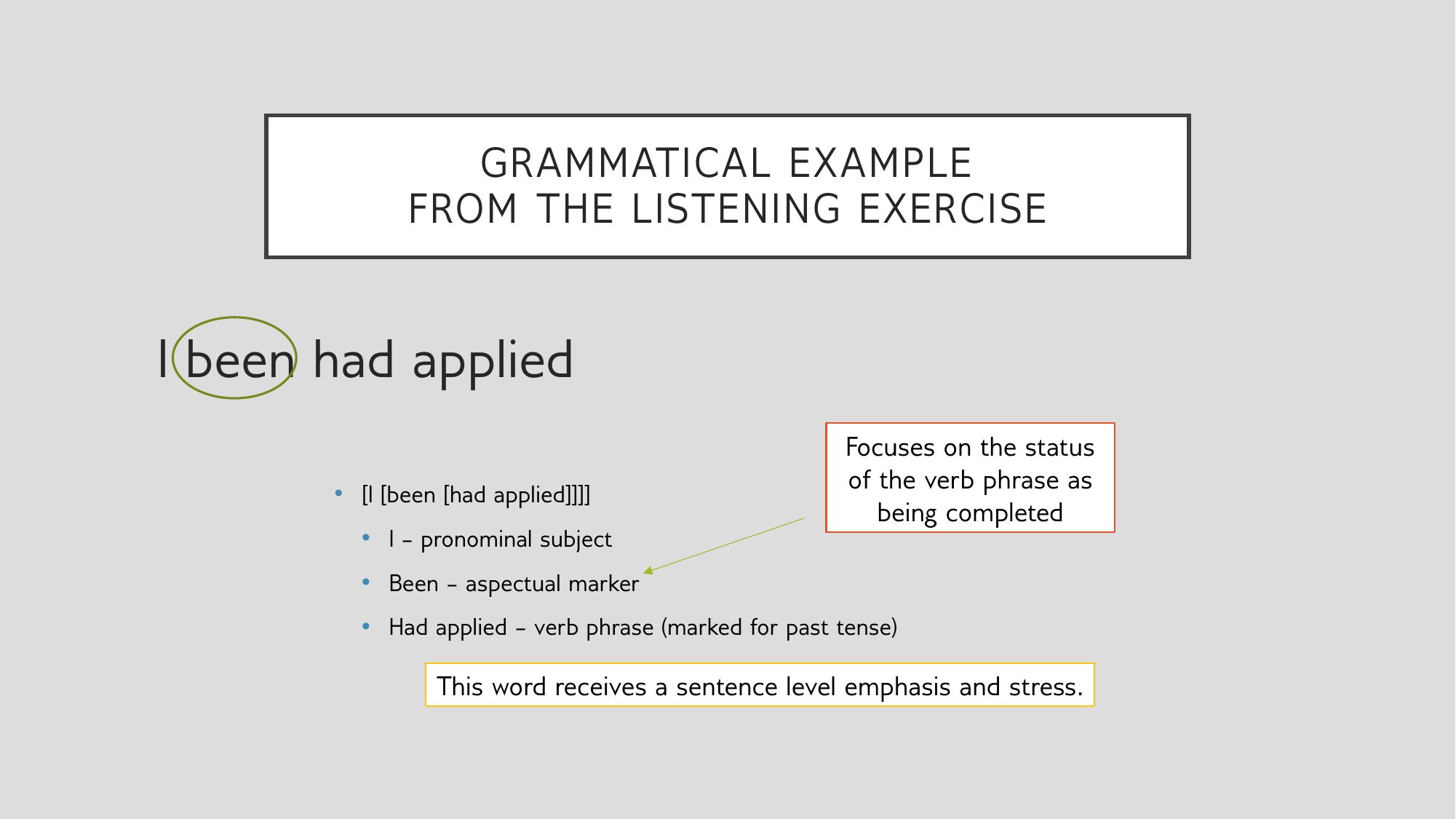

# Grammatical Example From the Listening Exercise
I been had applied

Focuses on the status of the verb phrase as being completed
[I [been [had applied]]]]
I – pronominal subject
Been – aspectual marker
Had applied – verb phrase (marked for past tense)

This word receives a sentence level emphasis and stress.